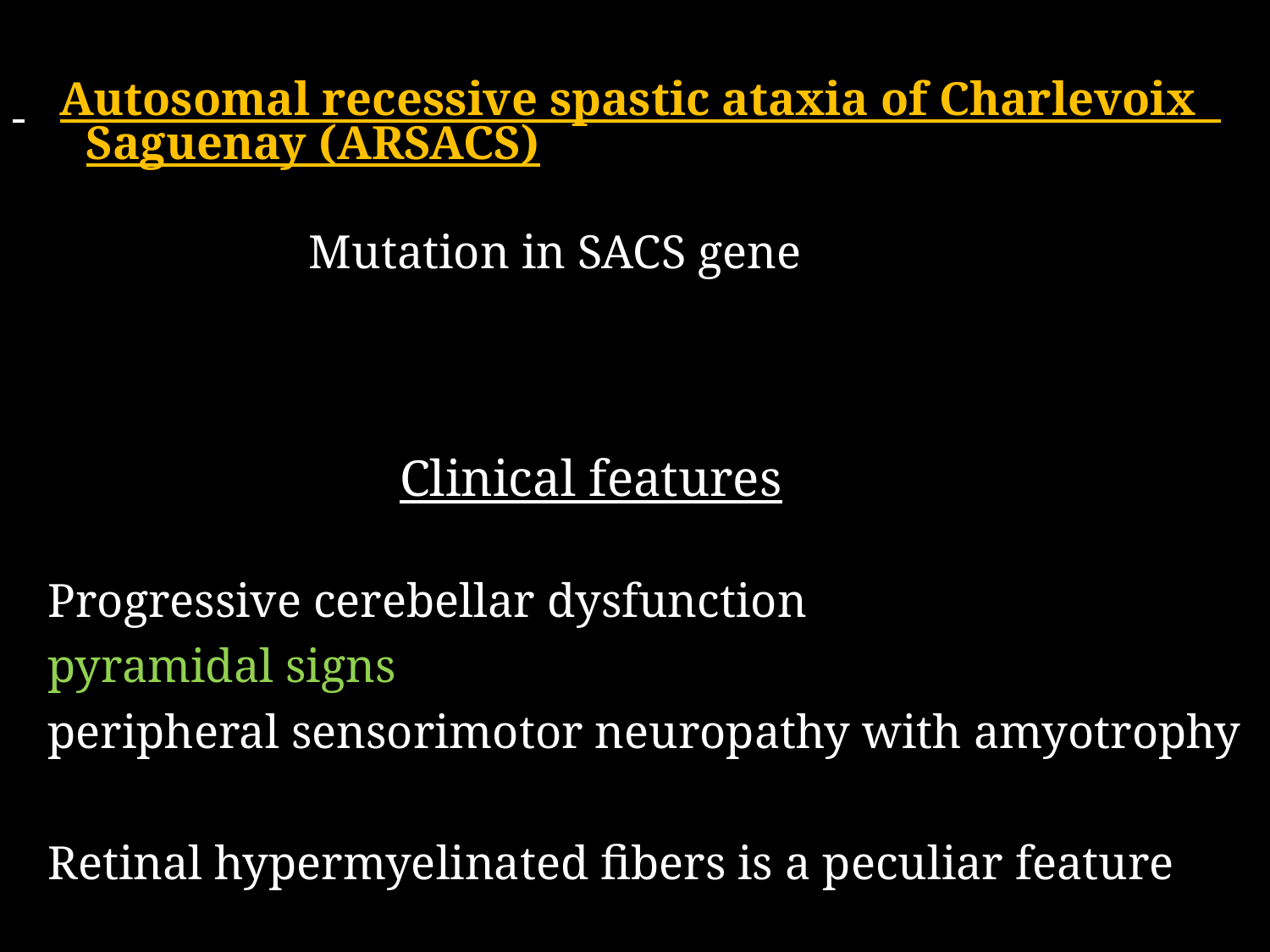

Autosomal recessive spastic ataxia of Charlevoix         Saguenay (ARSACS)

                         Mutation in SACS gene

                              Clinical features

   Progressive cerebellar dysfunction
   pyramidal signs
   peripheral sensorimotor neuropathy with amyotrophy

   Retinal hypermyelinated fibers is a peculiar feature